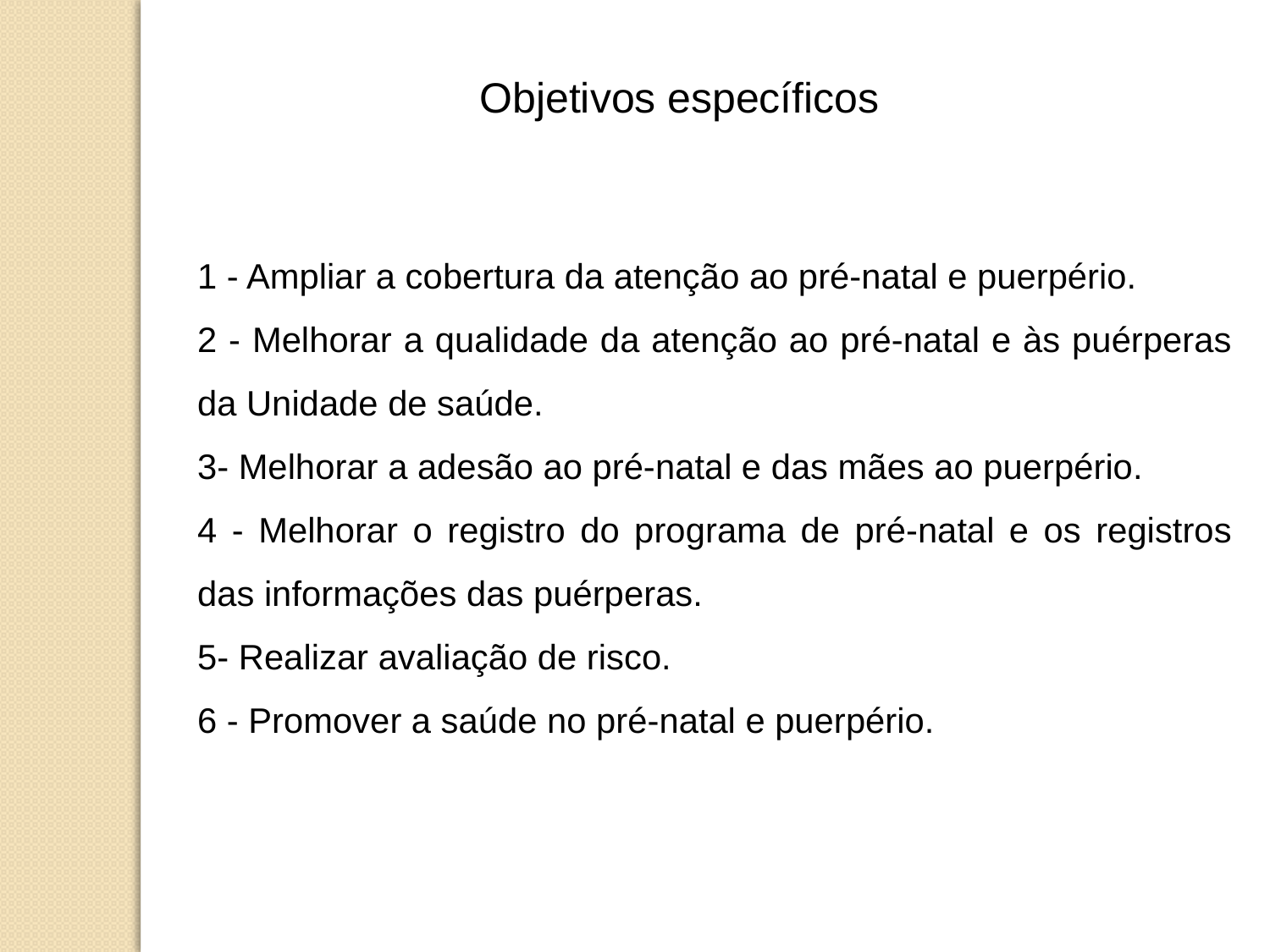

Objetivos específicos
1 - Ampliar a cobertura da atenção ao pré-natal e puerpério.
2 - Melhorar a qualidade da atenção ao pré-natal e às puérperas da Unidade de saúde.
3- Melhorar a adesão ao pré-natal e das mães ao puerpério.
4 - Melhorar o registro do programa de pré-natal e os registros das informações das puérperas.
5- Realizar avaliação de risco.
6 - Promover a saúde no pré-natal e puerpério.